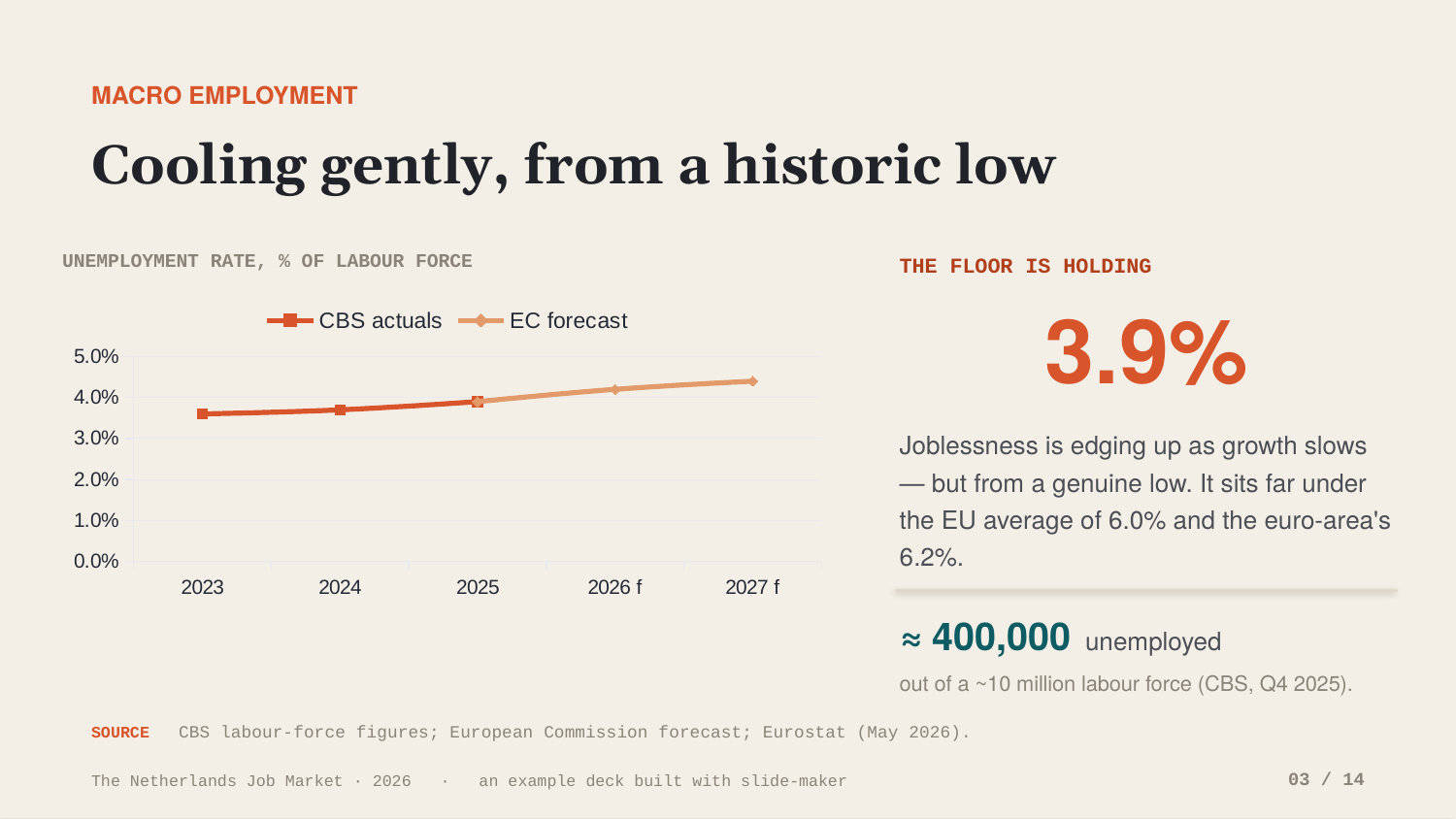

MACRO EMPLOYMENT
Cooling gently, from a historic low
UNEMPLOYMENT RATE, % OF LABOUR FORCE
THE FLOOR IS HOLDING

### Chart

| Category | CBS actuals | EC forecast |
|---|---|---|
| 2023 | 3.6 | None |
| 2024 | 3.7 | None |
| 2025 | 3.9 | 3.9 |
| 2026 f | None | 4.2 |
| 2027 f | None | 4.4 |
3.9%
Joblessness is edging up as growth slows — but from a genuine low. It sits far under the EU average of 6.0% and the euro-area's 6.2%.

≈ 400,000  unemployed
out of a ~10 million labour force (CBS, Q4 2025).
SOURCE   CBS labour-force figures; European Commission forecast; Eurostat (May 2026).
03 / 14
The Netherlands Job Market · 2026   ·   an example deck built with slide-maker